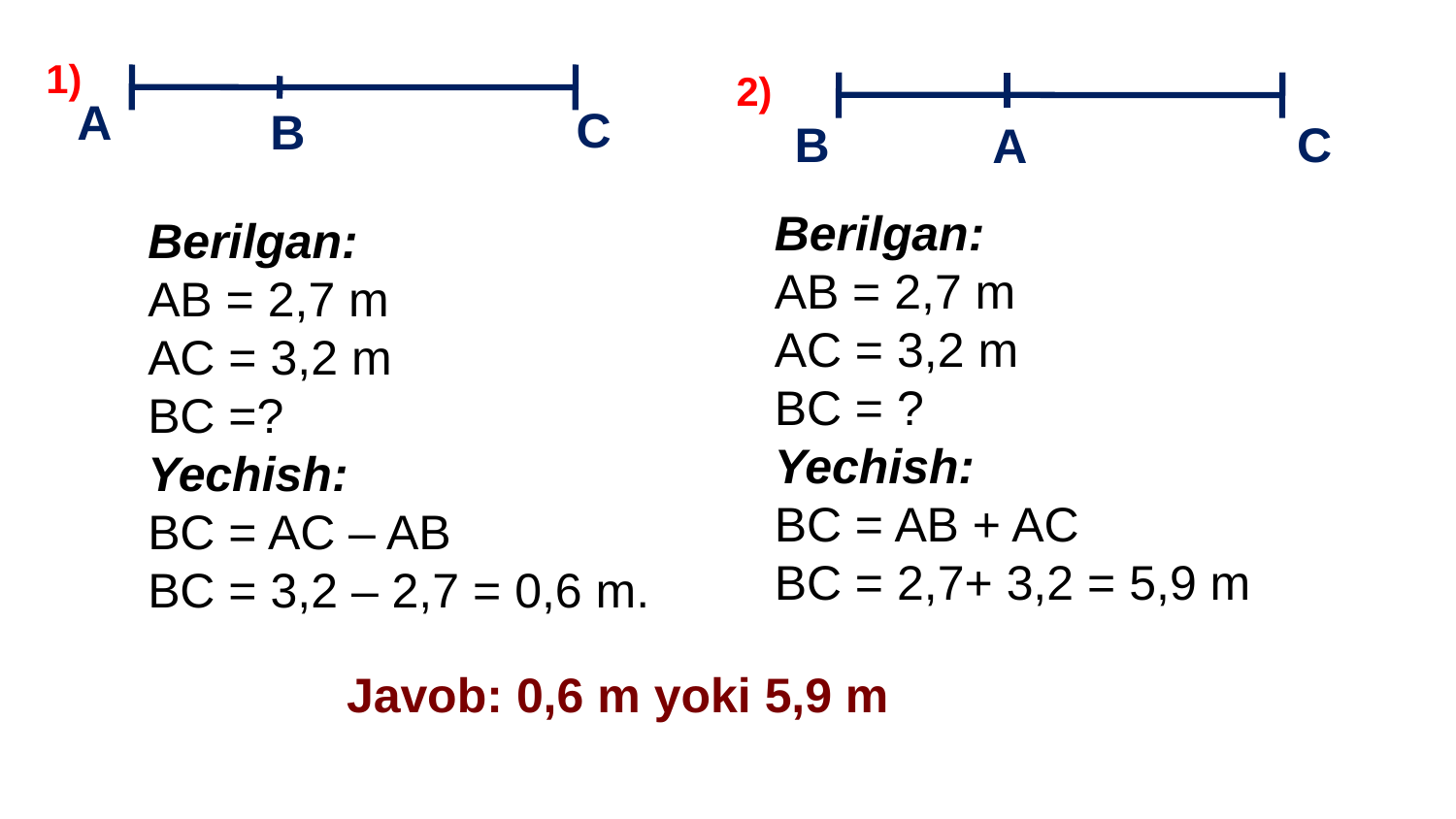

1)
2)
A
C
B
C
B
A
Berilgan:
AB = 2,7 m
AC = 3,2 m
BC = ?
Yechish:
BC = AB + AC
BC = 2,7+ 3,2 = 5,9 m
Berilgan:
AB = 2,7 m
AC = 3,2 m
BC =?
Yechish:
BC = AC – AB
BC = 3,2 – 2,7 = 0,6 m.
Javob: 0,6 m yoki 5,9 m